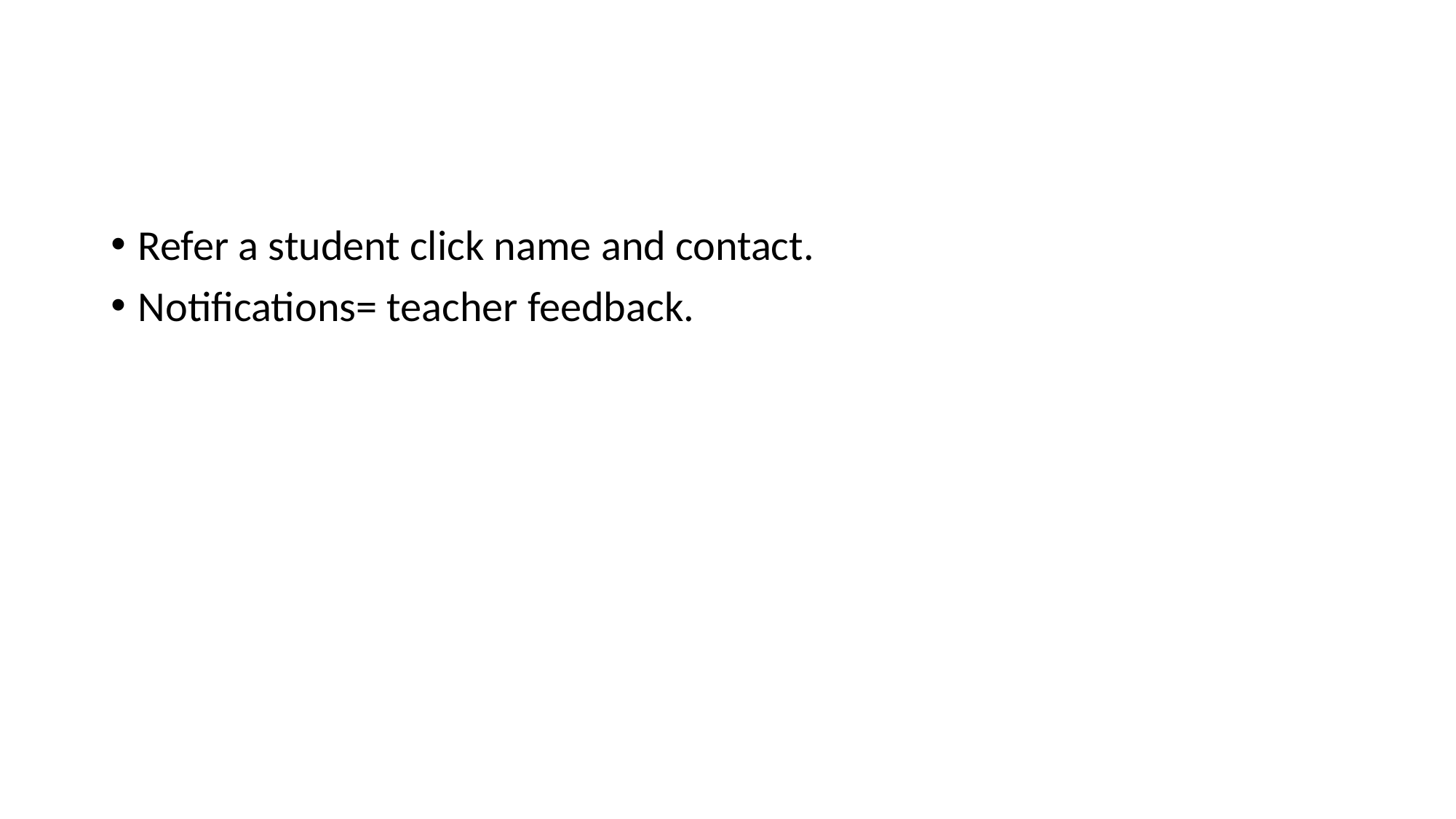

#
Refer a student click name and contact.
Notifications= teacher feedback.